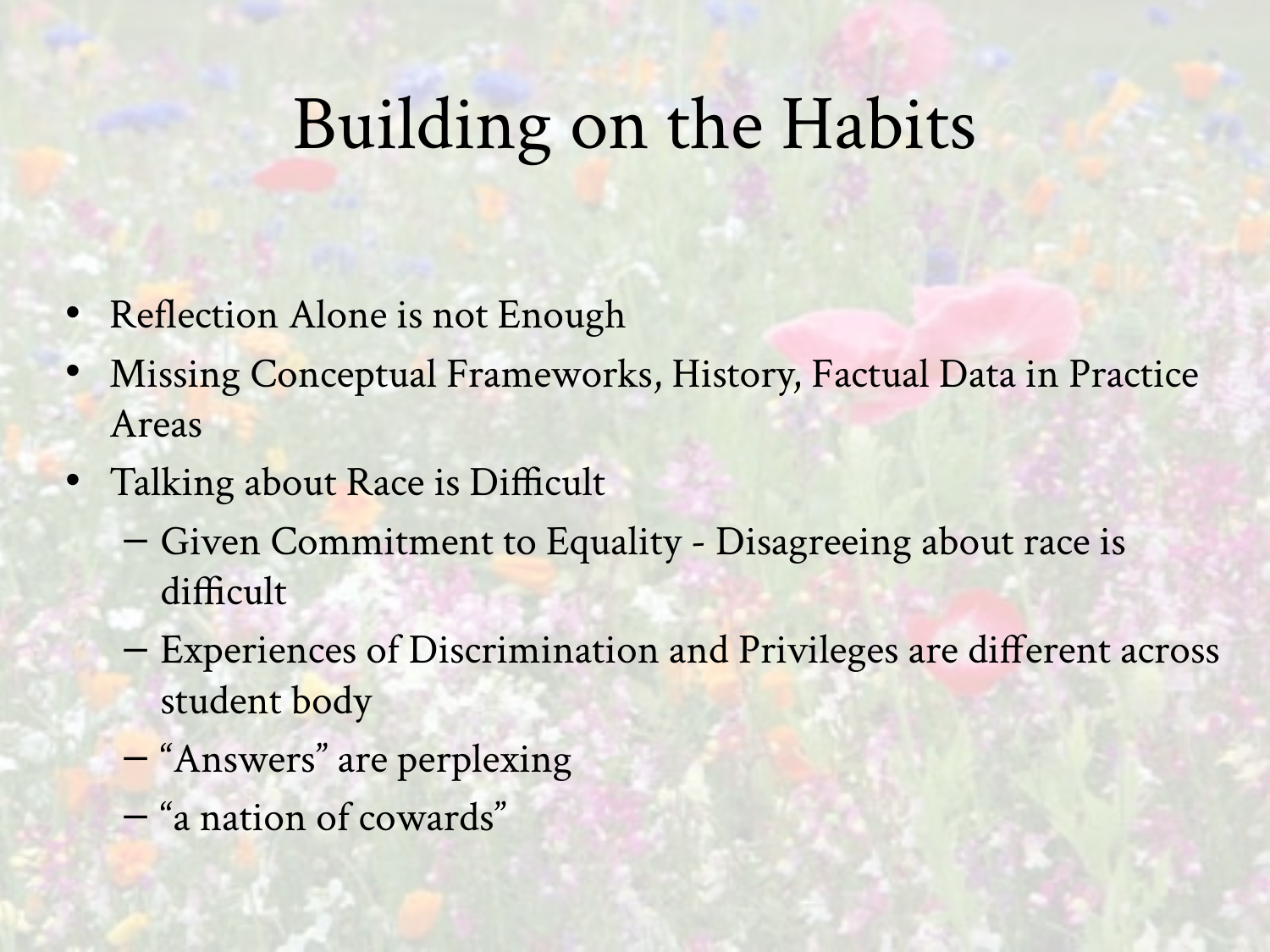

# Building on the Habits
Reflection Alone is not Enough
Missing Conceptual Frameworks, History, Factual Data in Practice Areas
Talking about Race is Difficult
Given Commitment to Equality - Disagreeing about race is difficult
Experiences of Discrimination and Privileges are different across student body
“Answers” are perplexing
“a nation of cowards”